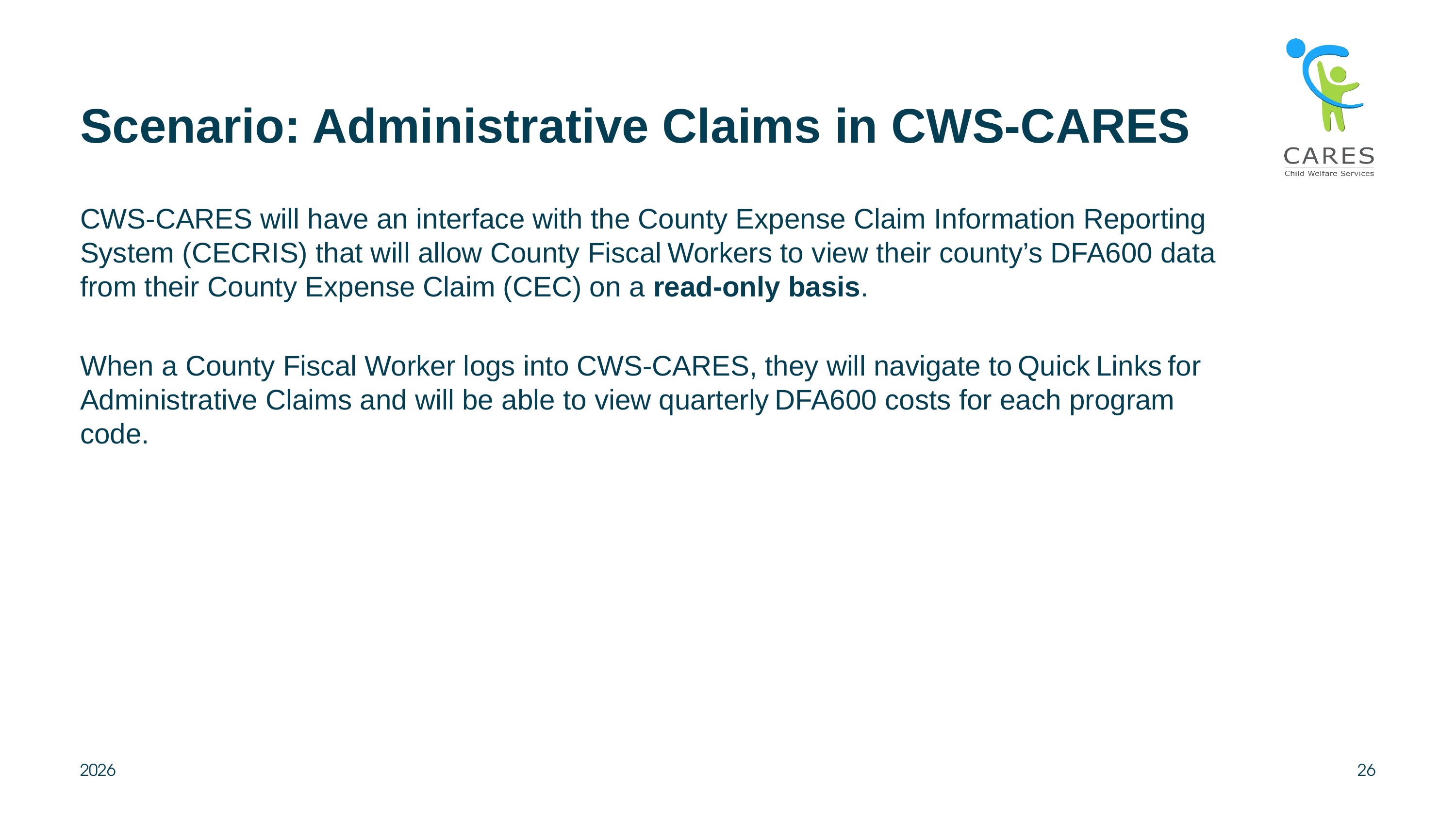

# Scenario: Administrative Claims in CWS-CARES
CWS-CARES will have an interface with the County Expense Claim Information Reporting System (CECRIS) that will allow County Fiscal Workers to view their county’s DFA600 data from their County Expense Claim (CEC) on a read-only basis.

When a County Fiscal Worker logs into CWS-CARES, they will navigate to Quick Links for Administrative Claims and will be able to view quarterly DFA600 costs for each program code.

26

2026